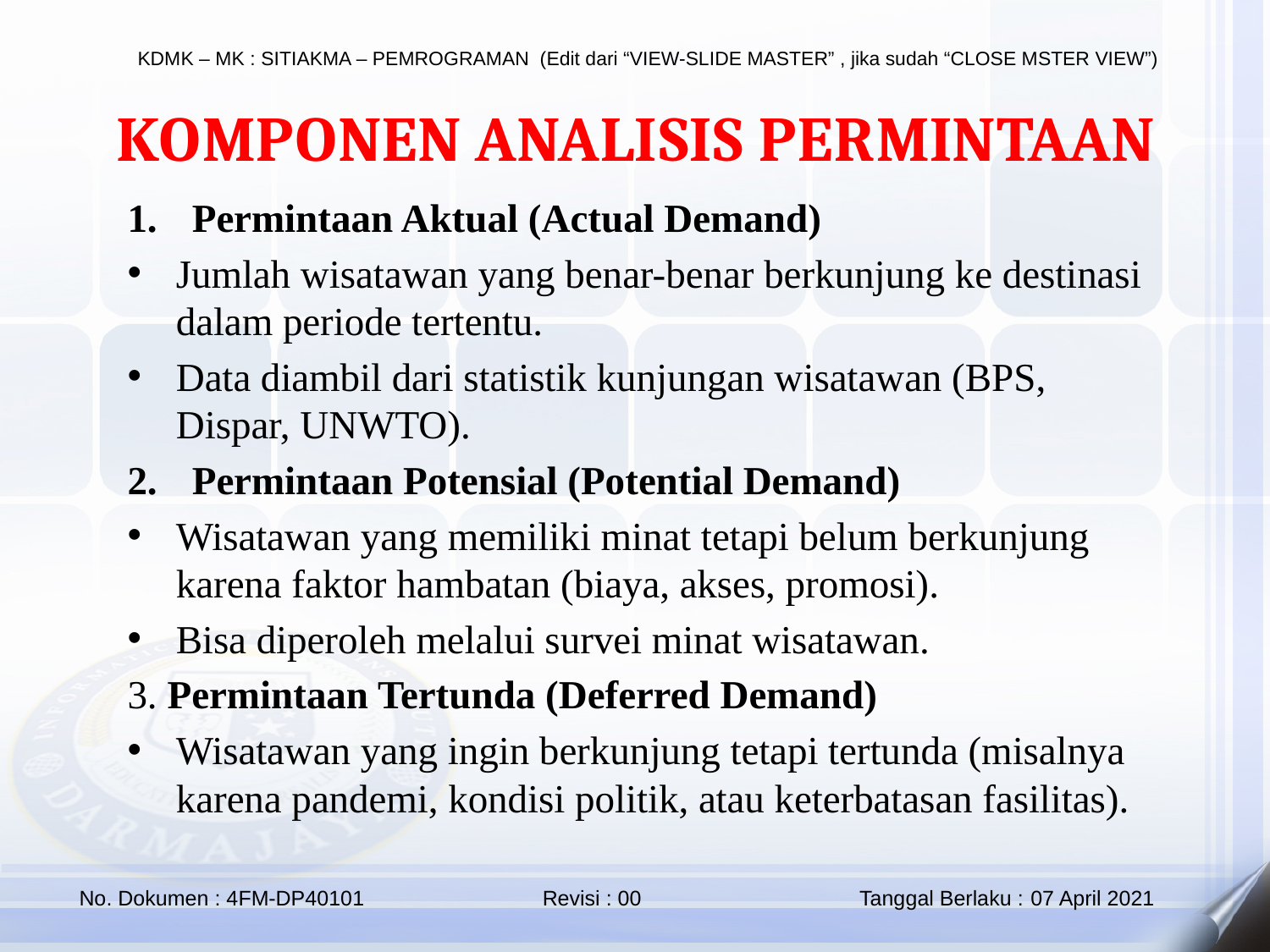

KOMPONEN ANALISIS PERMINTAAN
Permintaan Aktual (Actual Demand)
Jumlah wisatawan yang benar-benar berkunjung ke destinasi dalam periode tertentu.
Data diambil dari statistik kunjungan wisatawan (BPS, Dispar, UNWTO).
Permintaan Potensial (Potential Demand)
Wisatawan yang memiliki minat tetapi belum berkunjung karena faktor hambatan (biaya, akses, promosi).
Bisa diperoleh melalui survei minat wisatawan.
3. Permintaan Tertunda (Deferred Demand)
Wisatawan yang ingin berkunjung tetapi tertunda (misalnya karena pandemi, kondisi politik, atau keterbatasan fasilitas).